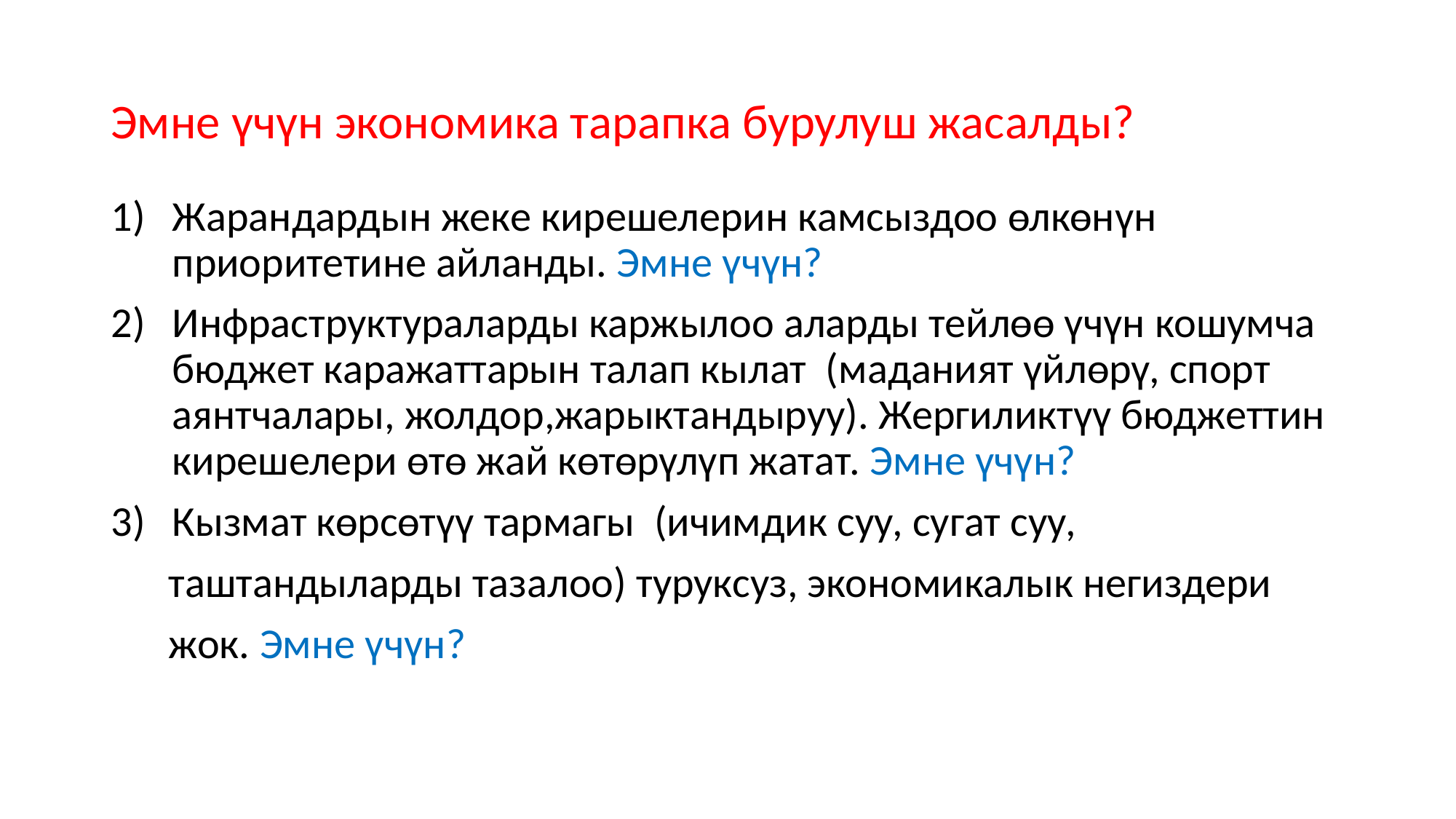

# Эмне үчүн экономика тарапка бурулуш жасалды?
Жарандардын жеке кирешелерин камсыздоо өлкөнүн приоритетине айланды. Эмне үчүн?
Инфраструктураларды каржылоо аларды тейлөө үчүн кошумча бюджет каражаттарын талап кылат  (маданият үйлөрү, спорт аянтчалары, жолдор,жарыктандыруу). Жергиликтүү бюджеттин кирешелери өтө жай көтөрүлүп жатат. Эмне үчүн?
Кызмат көрсөтүү тармагы  (ичимдик суу, сугат суу,
      таштандыларды тазалоо) туруксуз, экономикалык негиздери
      жок. Эмне үчүн?